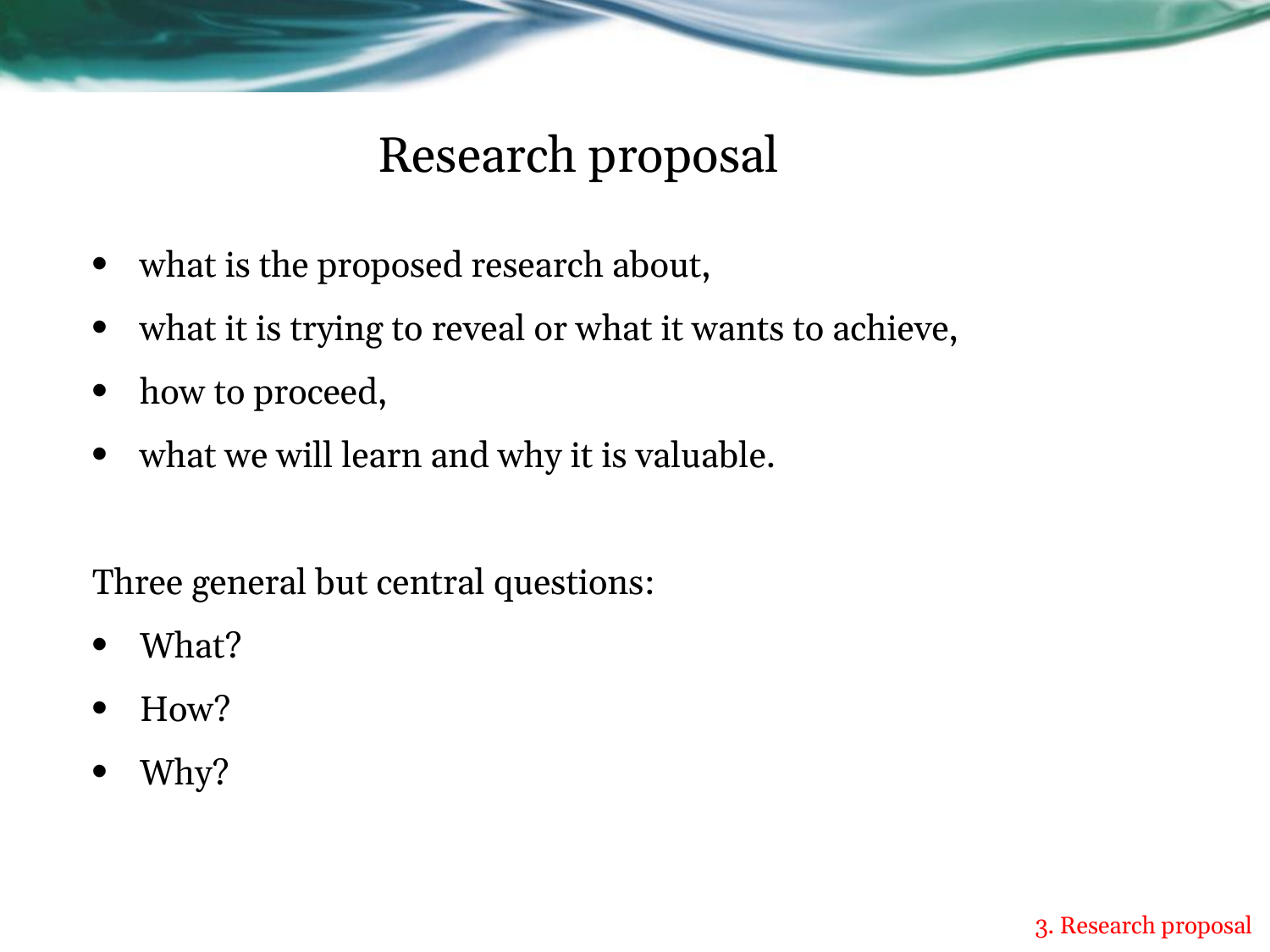

# Research proposal
what is the proposed research about,
what it is trying to reveal or what it wants to achieve,
how to proceed,
what we will learn and why it is valuable.

Three general but central questions:
What?
How?
Why?
3. Research proposal